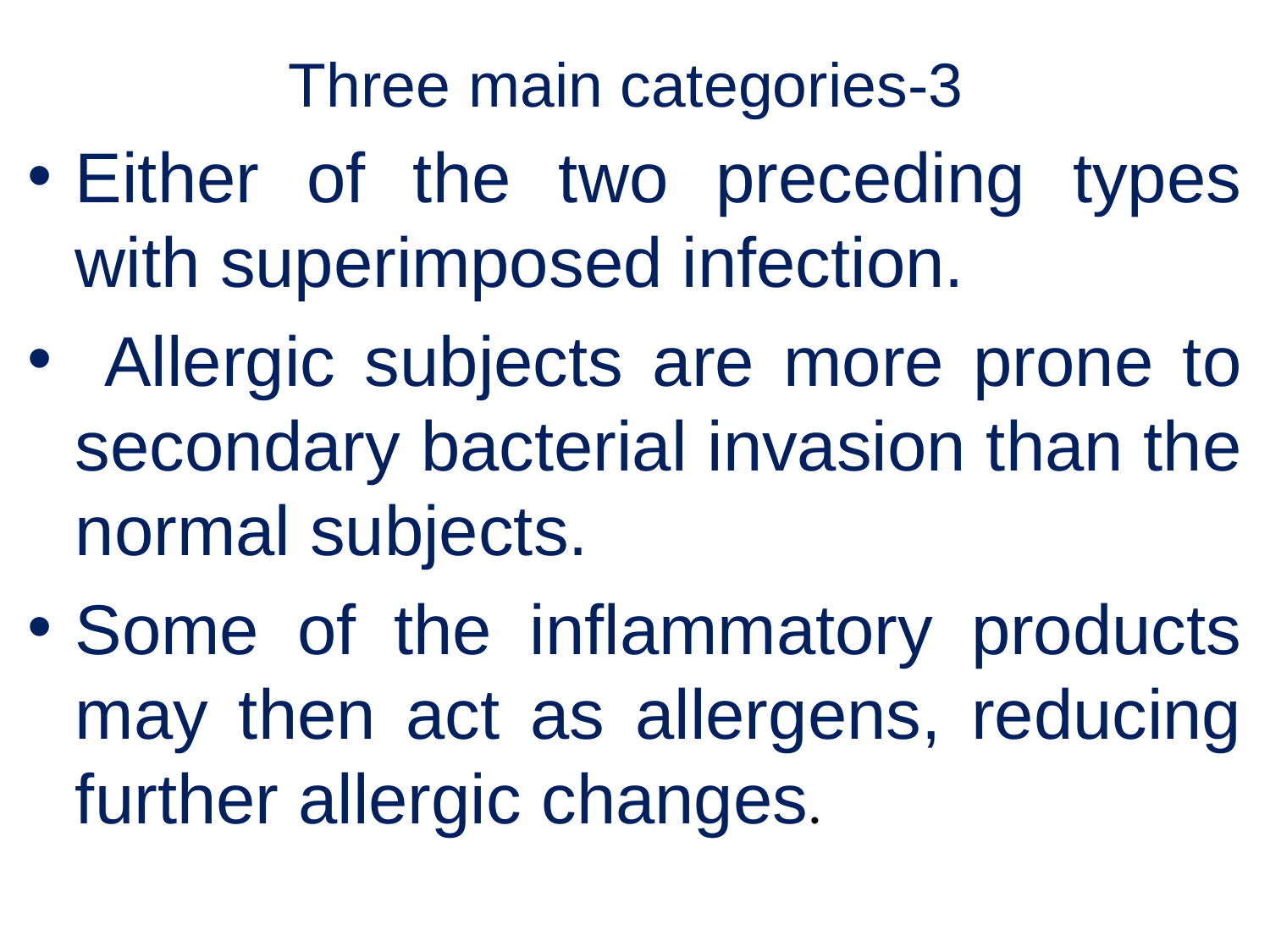

# Three main categories-3
Either of the two preceding types with superimposed infection.
 Allergic subjects are more prone to secondary bacterial invasion than the normal subjects.
Some of the inflammatory products may then act as allergens, reducing further allergic changes.